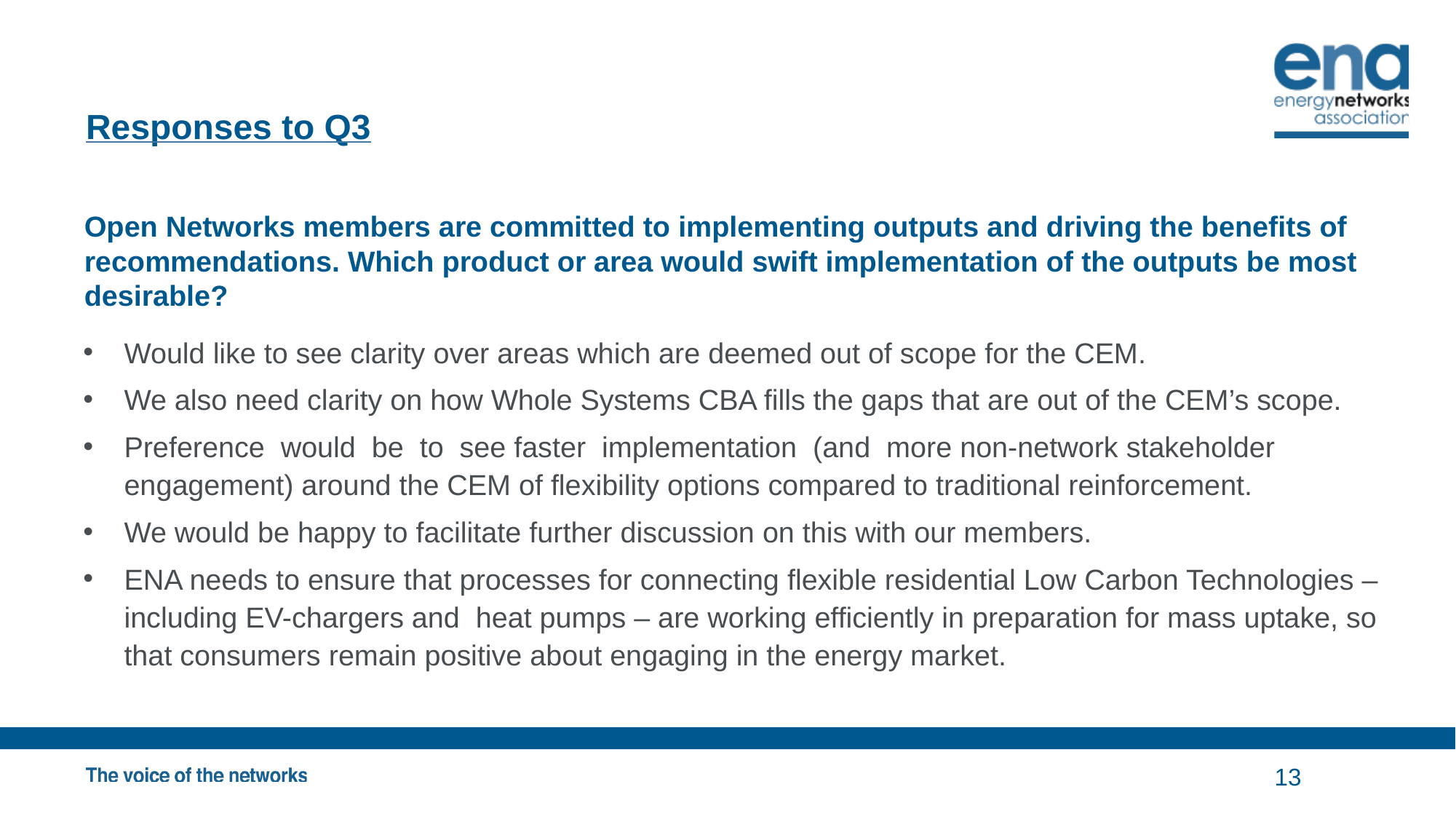

# Responses to Q3
Open Networks members are committed to implementing outputs and driving the benefits of recommendations. Which product or area would swift implementation of the outputs be most desirable?
Would like to see clarity over areas which are deemed out of scope for the CEM.
We also need clarity on how Whole Systems CBA fills the gaps that are out of the CEM’s scope.
Preference  would  be  to  see faster  implementation  (and  more non-network stakeholder engagement) around the CEM of flexibility options compared to traditional reinforcement.
We would be happy to facilitate further discussion on this with our members.
ENA needs to ensure that processes for connecting flexible residential Low Carbon Technologies –including EV-chargers and  heat pumps – are working efficiently in preparation for mass uptake, so  that consumers remain positive about engaging in the energy market.

13